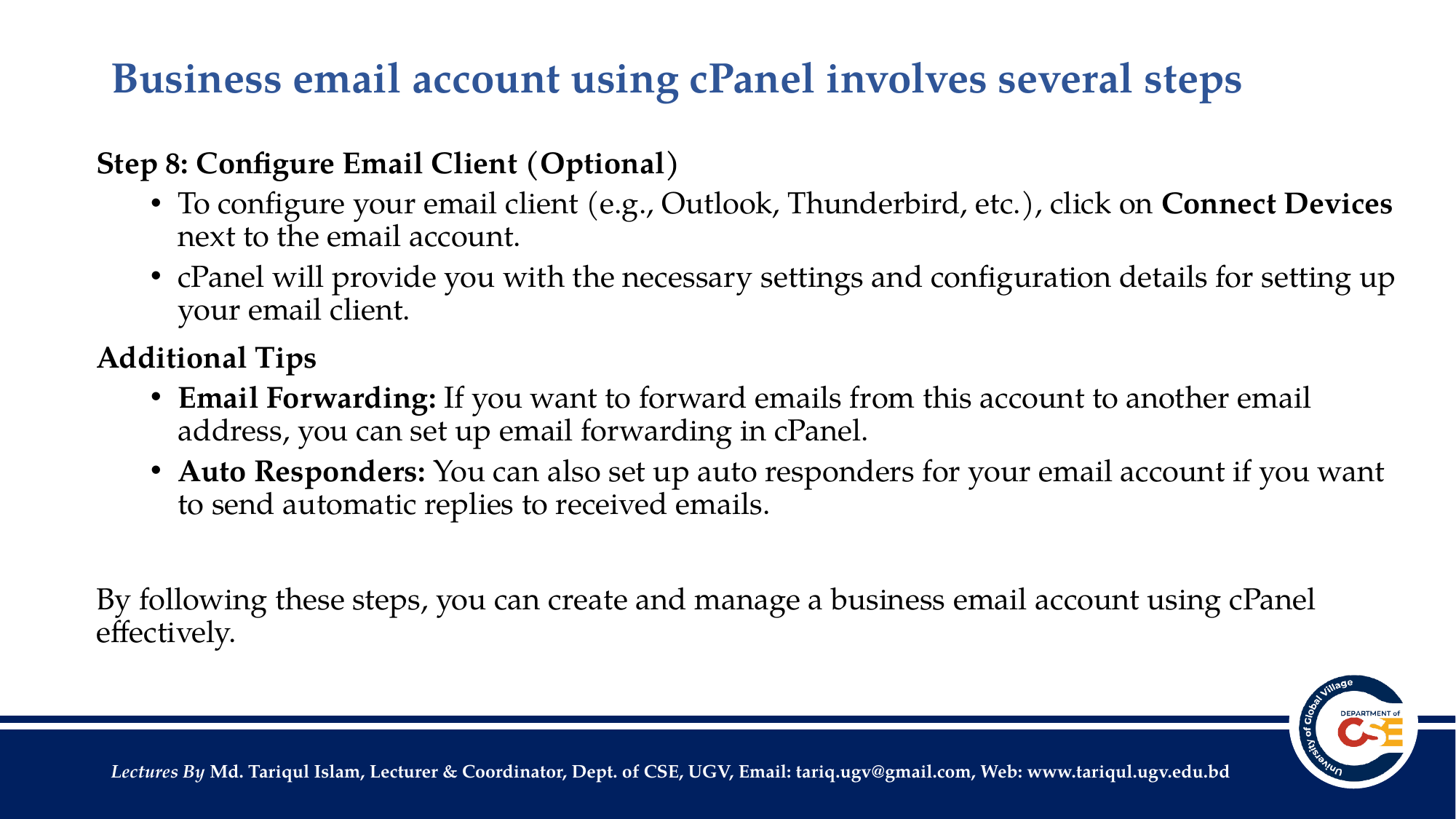

# Business email account using cPanel involves several steps
Step 8: Configure Email Client (Optional)
To configure your email client (e.g., Outlook, Thunderbird, etc.), click on Connect Devices next to the email account.
cPanel will provide you with the necessary settings and configuration details for setting up your email client.
Additional Tips
Email Forwarding: If you want to forward emails from this account to another email address, you can set up email forwarding in cPanel.
Auto Responders: You can also set up auto responders for your email account if you want to send automatic replies to received emails.

By following these steps, you can create and manage a business email account using cPanel effectively.